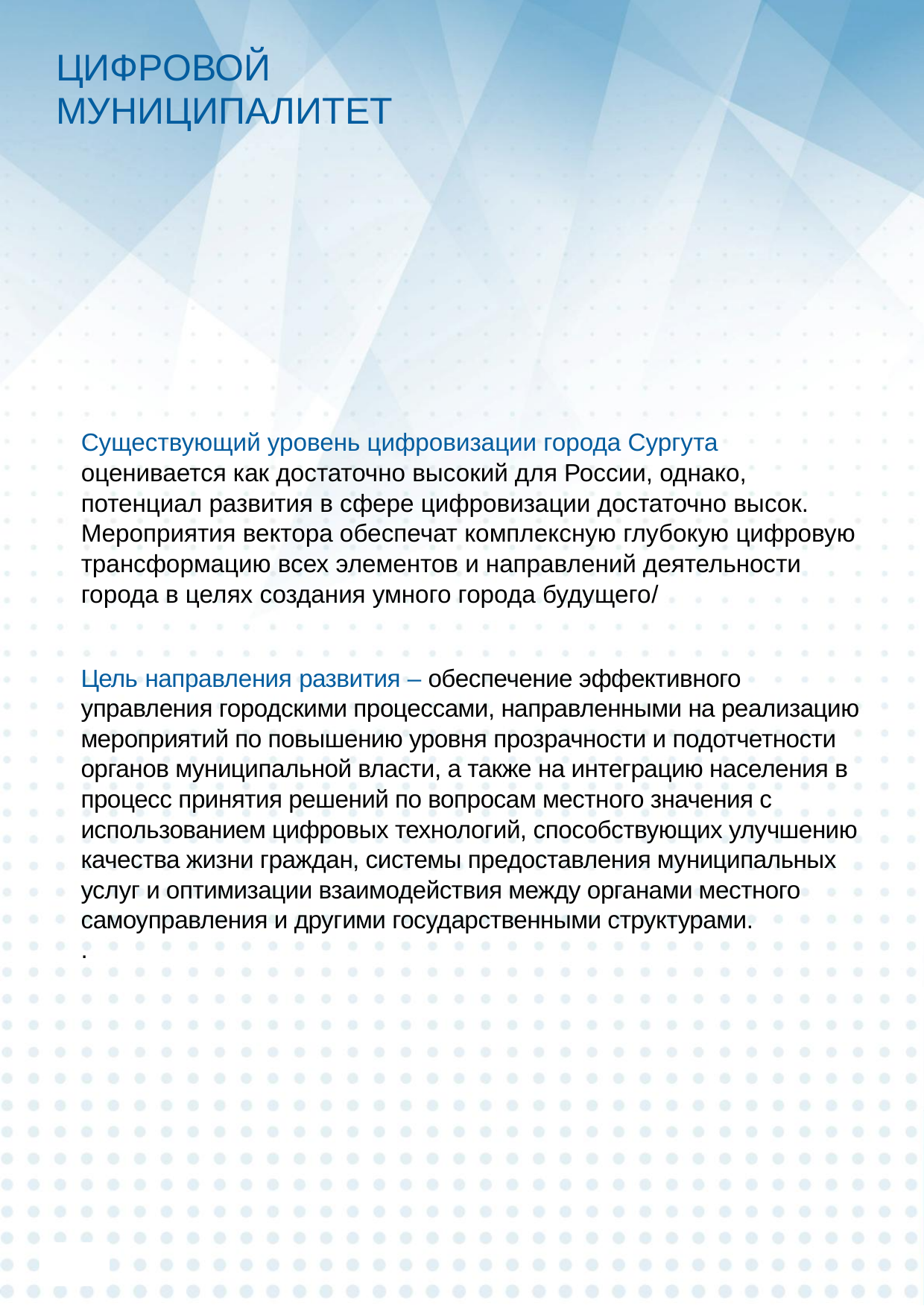

Цифровой муниципалитет
СУРГУТ 2050
Существующий уровень цифровизации города Сургута оценивается как достаточно высокий для России, однако, потенциал развития в сфере цифровизации достаточно высок. Мероприятия вектора обеспечат комплексную глубокую цифровую трансформацию всех элементов и направлений деятельности города в целях создания умного города будущего/
Создание системы муниципального управления города на основе цифровых технологий
Создание цифровой среды города
Цифровой муниципалитет
Цель направления развития – обеспечение эффективного управления городскими процессами, направленными на реализацию мероприятий по повышению уровня прозрачности и подотчетности органов муниципальной власти, а также на интеграцию населения в процесс принятия решений по вопросам местного значения с использованием цифровых технологий, способствующих улучшению качества жизни граждан, системы предоставления муниципальных услуг и оптимизации взаимодействия между органами местного самоуправления и другими государственными структурами.
.
Цифровая трансформация муниципального управления
Цифровизация